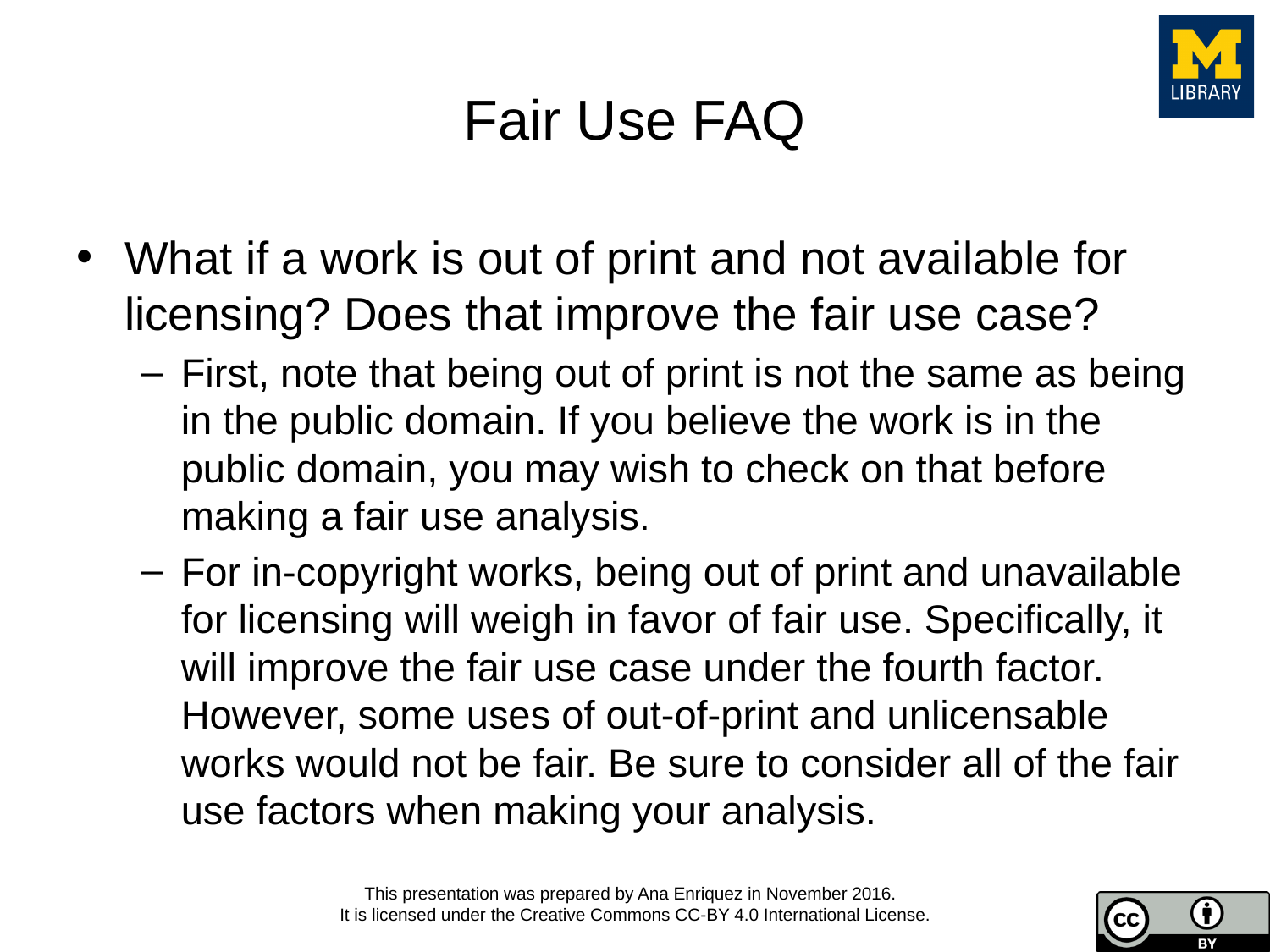

# Fair Use FAQ
What if a work is out of print and not available for licensing? Does that improve the fair use case?
First, note that being out of print is not the same as being in the public domain. If you believe the work is in the public domain, you may wish to check on that before making a fair use analysis.
For in-copyright works, being out of print and unavailable for licensing will weigh in favor of fair use. Specifically, it will improve the fair use case under the fourth factor. However, some uses of out-of-print and unlicensable works would not be fair. Be sure to consider all of the fair use factors when making your analysis.
This presentation was prepared by Ana Enriquez in November 2016.
It is licensed under the Creative Commons CC-BY 4.0 International License.